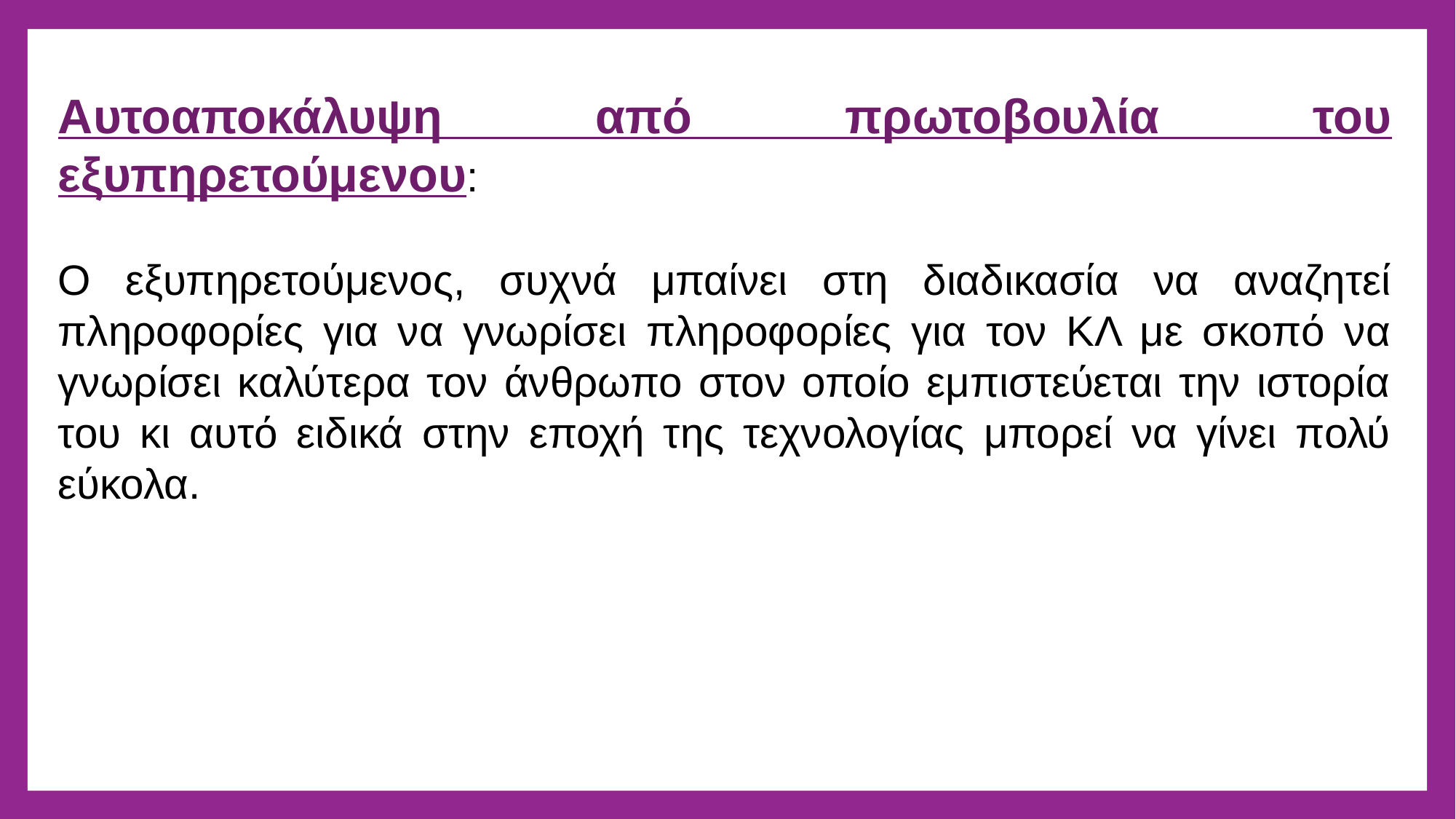

Αυτοαποκάλυψη από πρωτοβουλία του εξυπηρετούμενου:

Ο εξυπηρετούμενος, συχνά μπαίνει στη διαδικασία να αναζητεί πληροφορίες για να γνωρίσει πληροφορίες για τον ΚΛ με σκοπό να γνωρίσει καλύτερα τον άνθρωπο στον οποίο εμπιστεύεται την ιστορία του κι αυτό ειδικά στην εποχή της τεχνολογίας μπορεί να γίνει πολύ εύκολα.